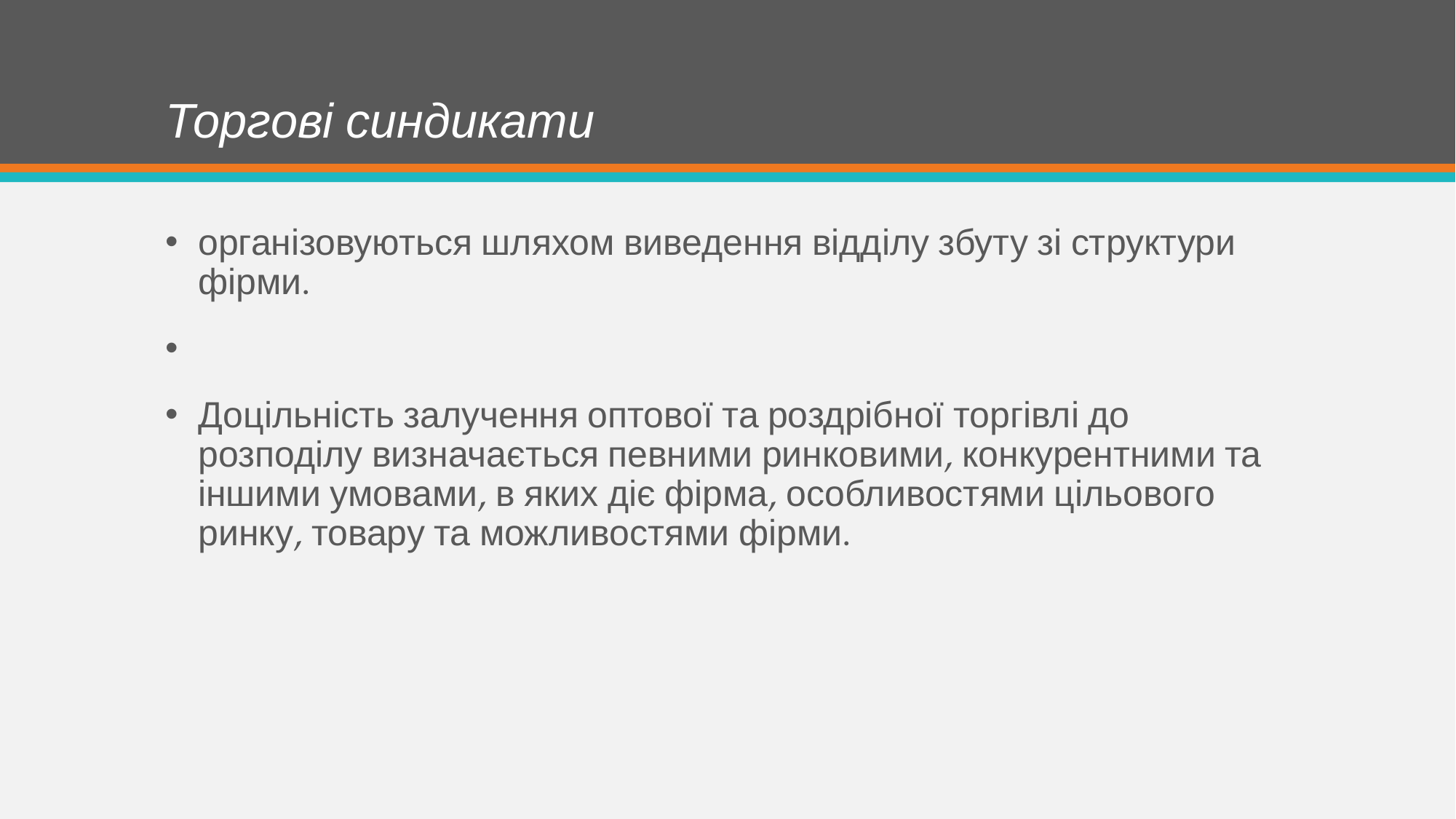

# Торгові синдикати
організовуються шляхом виведення відділу збуту зі структури фірми.

Доцільність залучення оптової та роздрібної торгівлі до розподілу визначаєть­ся певними ринковими, конкурентними та іншими умовами, в яких діє фірма, особли­востями цільового ринку, товару та можливостями фірми.